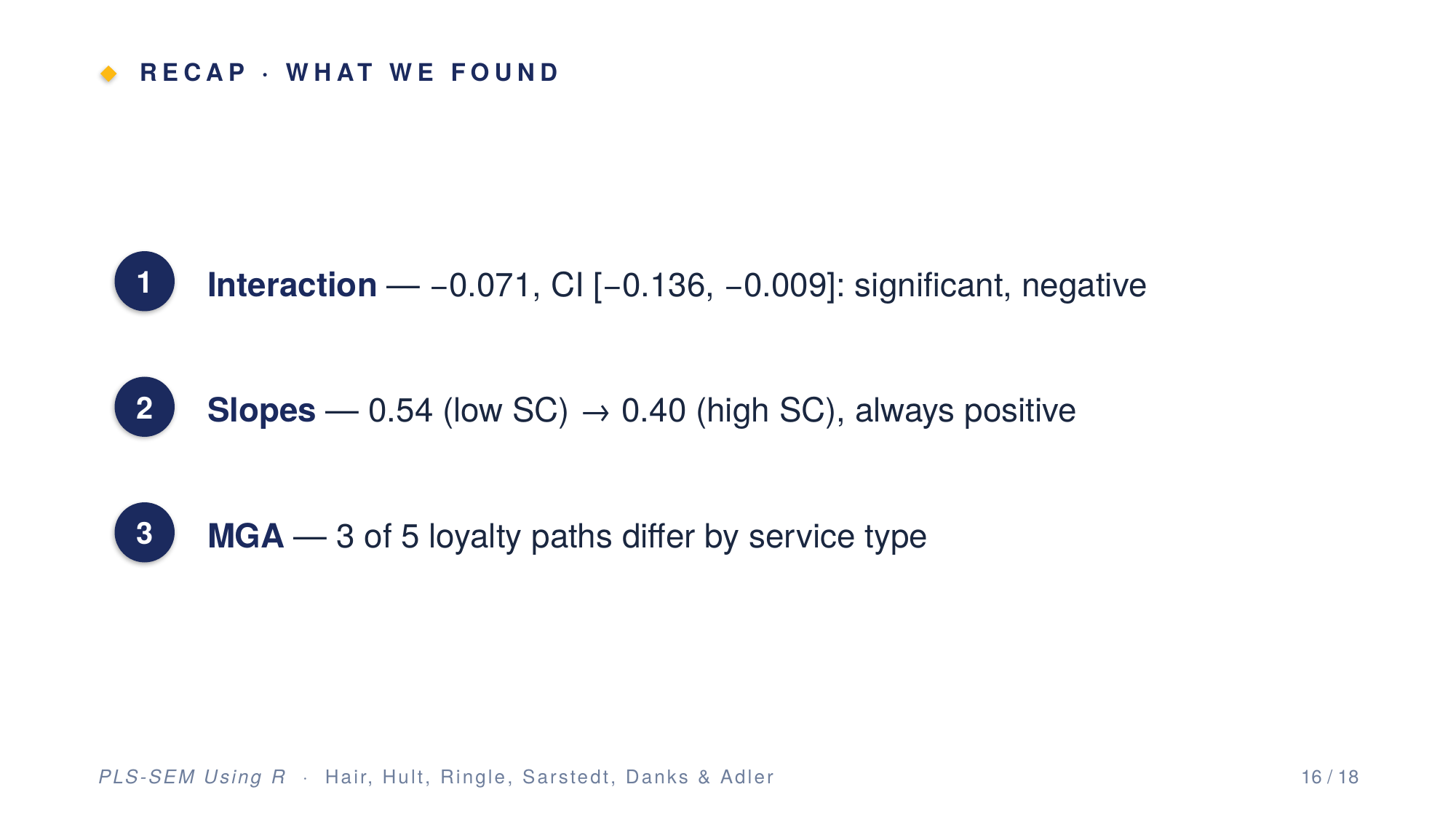

RECAP · WHAT WE FOUND

Interaction — −0.071, CI [−0.136, −0.009]: significant, negative
1
Slopes — 0.54 (low SC) → 0.40 (high SC), always positive
2
MGA — 3 of 5 loyalty paths differ by service type
3
PLS-SEM Using R  ·  Hair, Hult, Ringle, Sarstedt, Danks & Adler
16 / 18